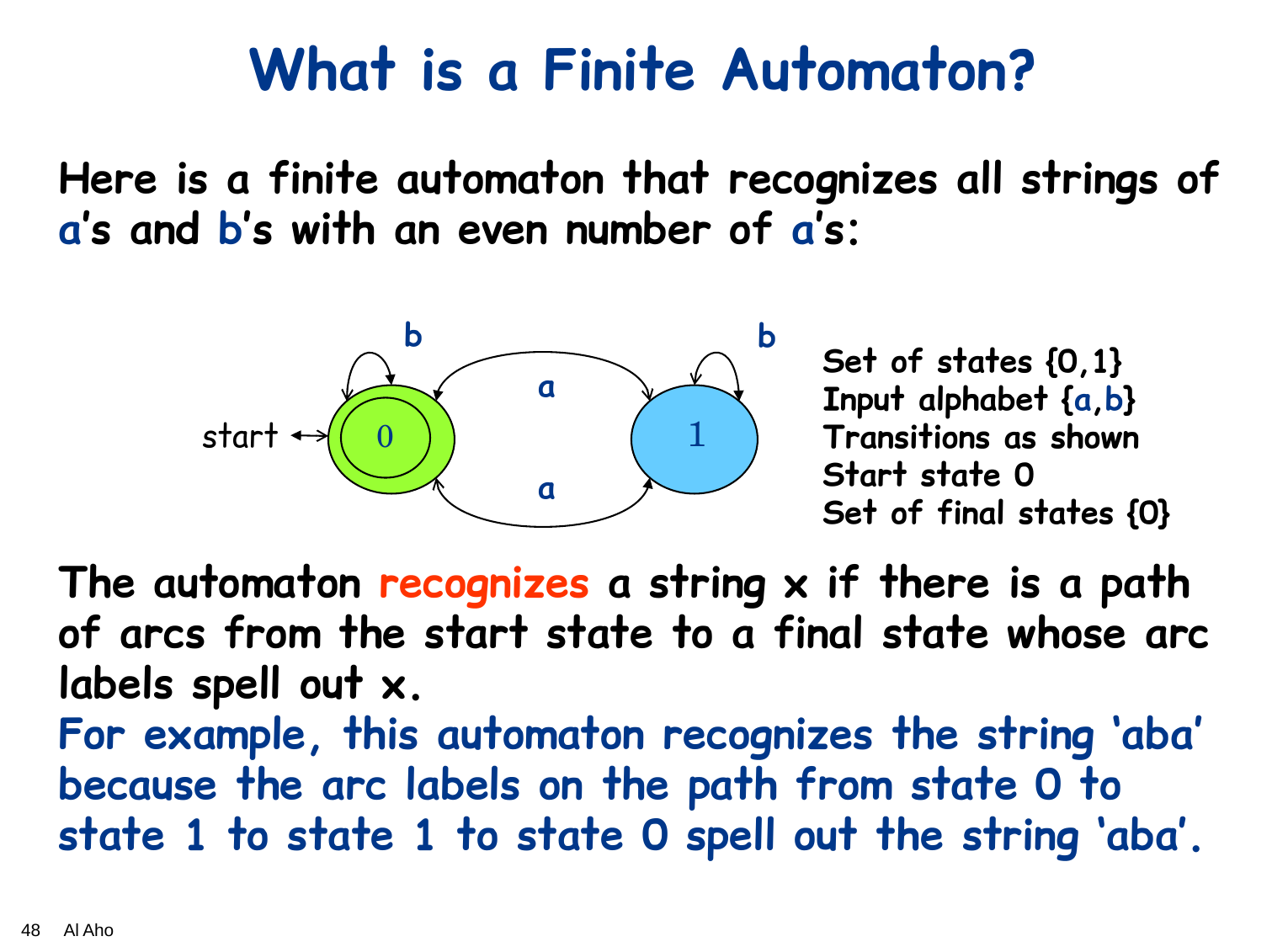

# What is a Finite Automaton?
Here is a finite automaton that recognizes all strings of a’s and b’s with an even number of a’s:

The automaton recognizes a string x if there is a path of arcs from the start state to a final state whose arc labels spell out x.
For example, this automaton recognizes the string ‘aba’ because the arc labels on the path from state 0 to state 1 to state 1 to state 0 spell out the string ‘aba’.

b
b
Set of states {0,1}
Input alphabet {a,b}
Transitions as shown
Start state 0
Set of final states {0}
a

0
1
start
a